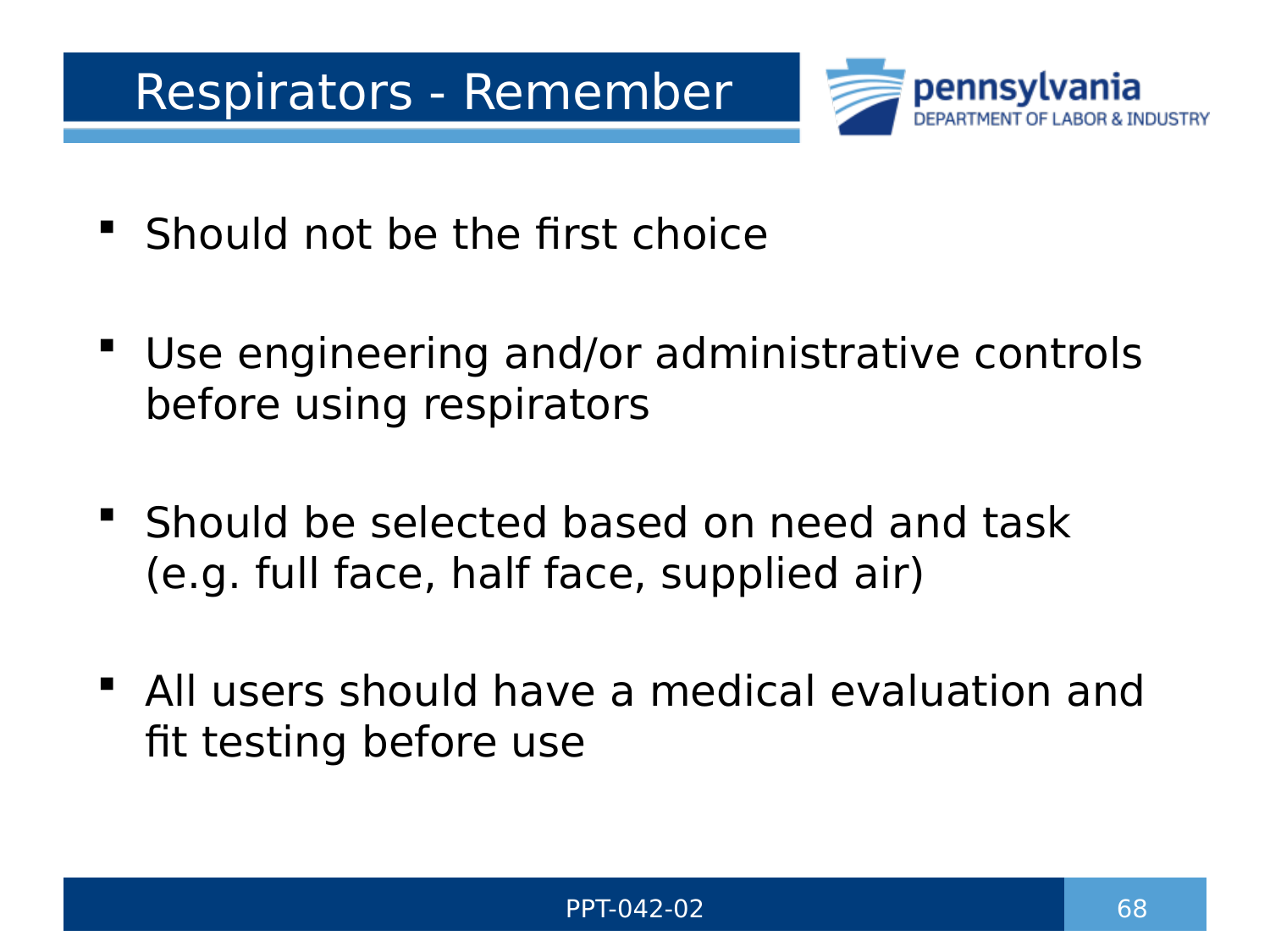

# Respirators - Remember
Should not be the first choice

Use engineering and/or administrative controls before using respirators

Should be selected based on need and task (e.g. full face, half face, supplied air)

All users should have a medical evaluation and fit testing before use

PPT-042-02
68